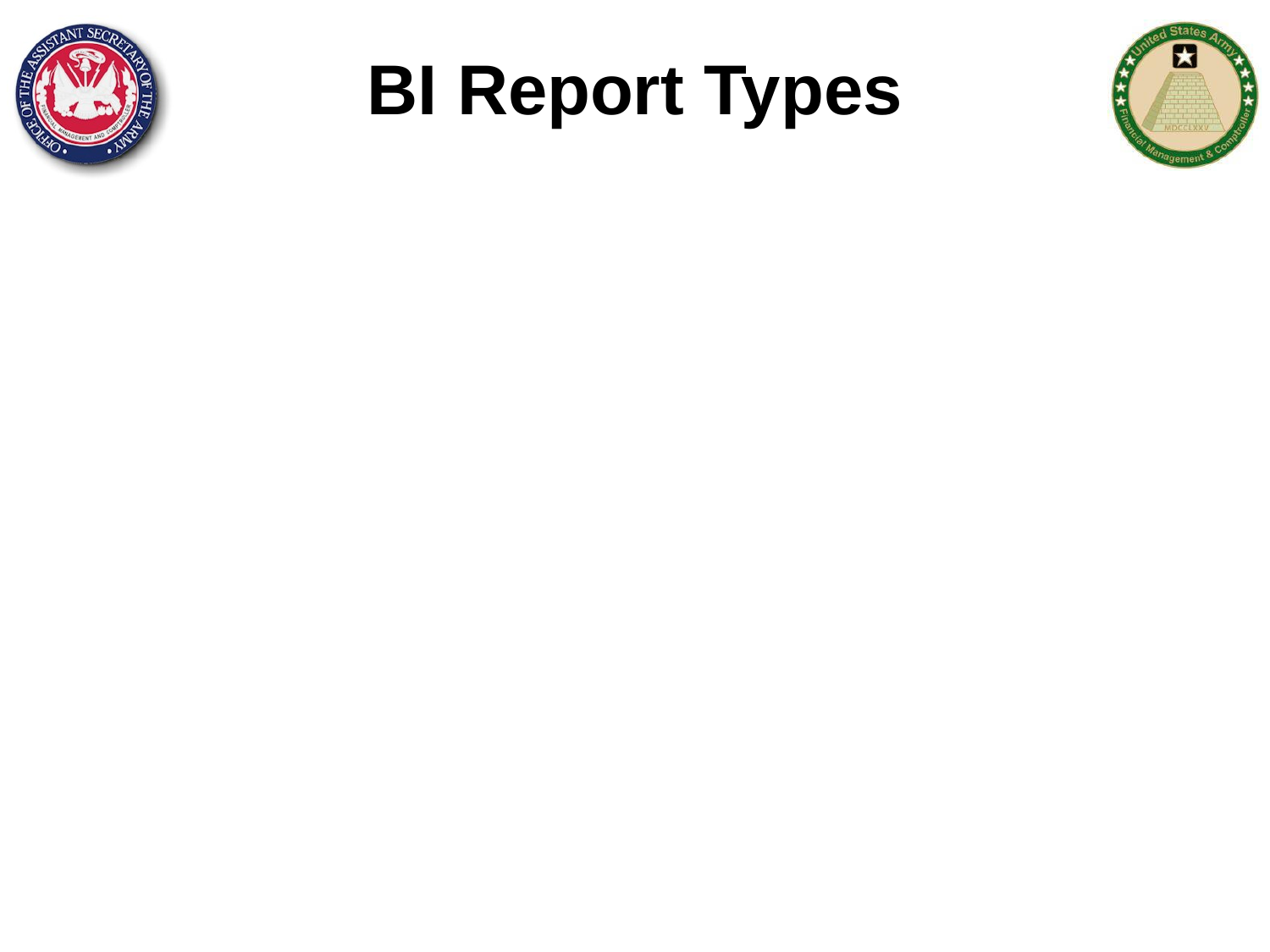

# BI Report Types
Standard Reports – most of the std. reports within ECC  are provided within BI as well
Cost By – provides the cost by all cost objects, budget plan, cost plan, variances, with multiple attributes
Unit Cost – Generates a $$/# based on the selection parameters chosen
Detailed Labor Report – provides information by employee for payroll and ATAAPs
Audit Labor Report – utilized to reconcile and make adjustments for payroll related issues